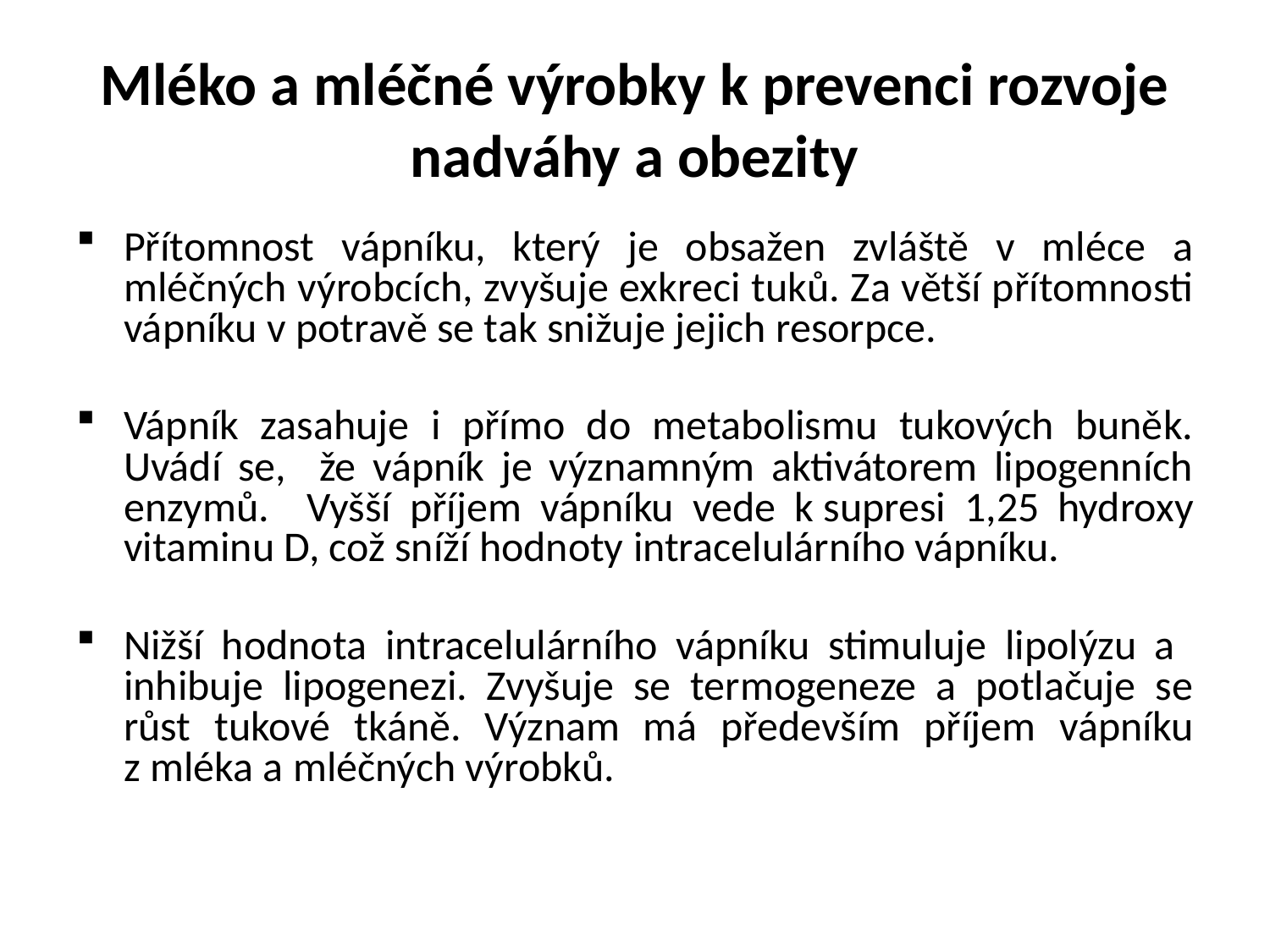

# Mléko a mléčné výrobky k prevenci rozvoje nadváhy a obezity
Přítomnost vápníku, který je obsažen zvláště v mléce a mléčných výrobcích, zvyšuje exkreci tuků. Za větší přítomnosti vápníku v potravě se tak snižuje jejich resorpce.

Vápník zasahuje i přímo do metabolismu tukových buněk. Uvádí se,  že vápník je významným aktivátorem lipogenních enzymů.  Vyšší příjem vápníku vede k supresi 1,25 hydroxy vitaminu D, což sníží hodnoty intracelulárního vápníku.

Nižší hodnota intracelulárního vápníku stimuluje lipolýzu a  inhibuje lipogenezi. Zvyšuje se termogeneze a potlačuje se růst tukové tkáně. Význam má především příjem vápníku z mléka a mléčných výrobků.